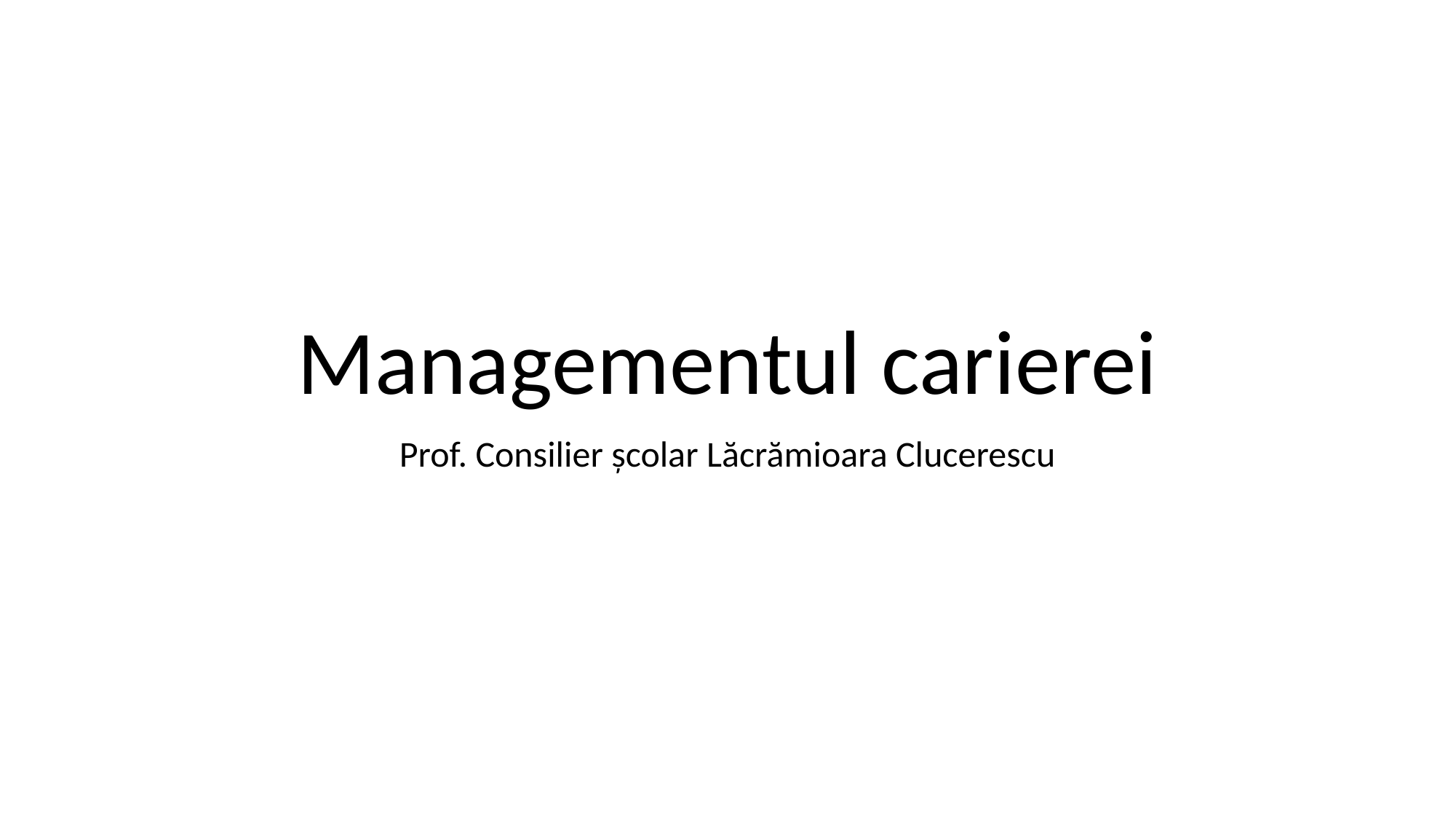

# Managementul carierei
Prof. Consilier școlar Lăcrămioara Clucerescu